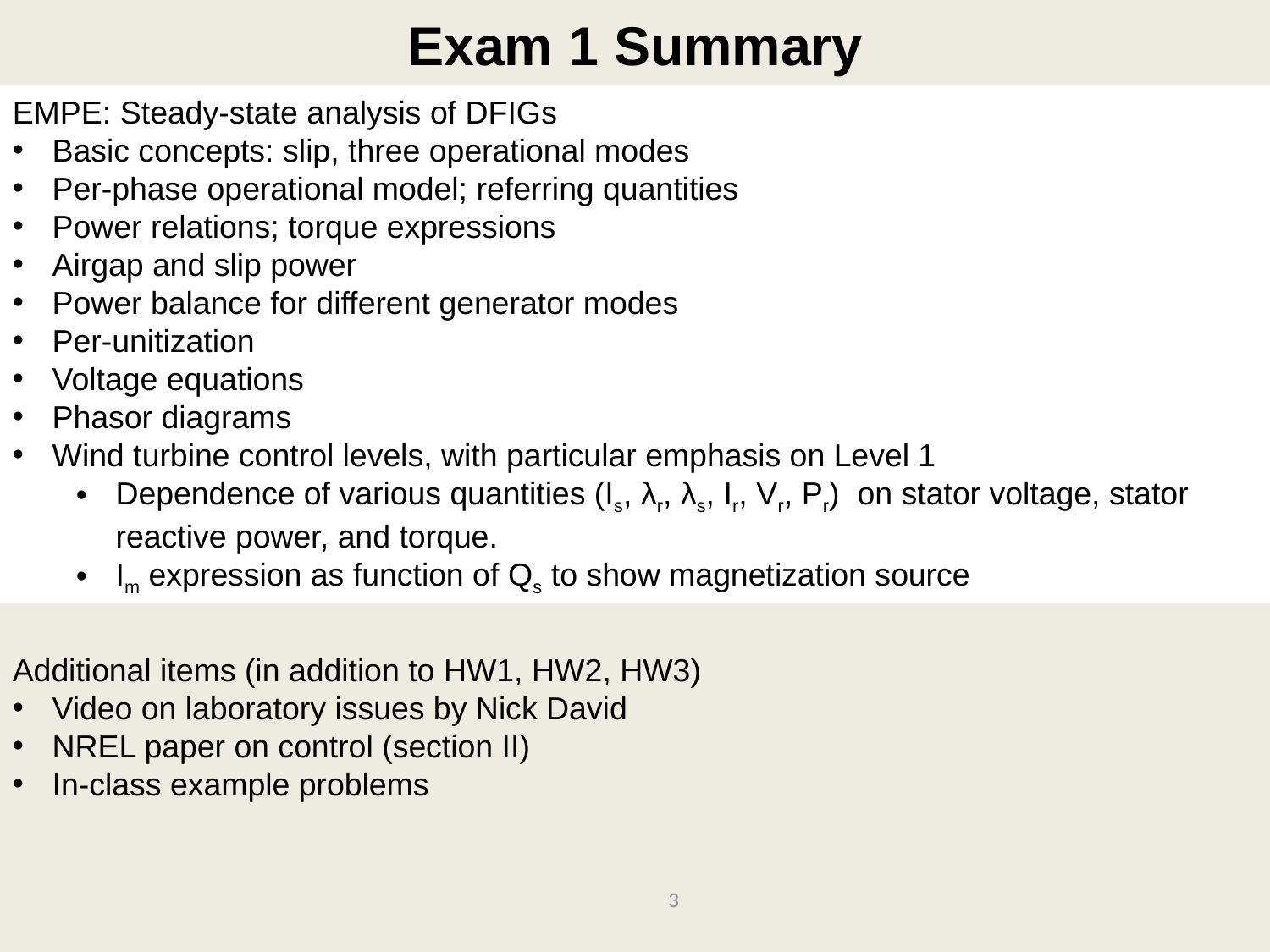

Exam 1 Summary
EMPE: Steady-state analysis of DFIGs
Basic concepts: slip, three operational modes
Per-phase operational model; referring quantities
Power relations; torque expressions
Airgap and slip power
Power balance for different generator modes
Per-unitization
Voltage equations
Phasor diagrams
Wind turbine control levels, with particular emphasis on Level 1
Dependence of various quantities (Is, λr, λs, Ir, Vr, Pr)  on stator voltage, stator reactive power, and torque.
Im expression as function of Qs to show magnetization source
Additional items (in addition to HW1, HW2, HW3)
Video on laboratory issues by Nick David
NREL paper on control (section II)
In-class example problems
3